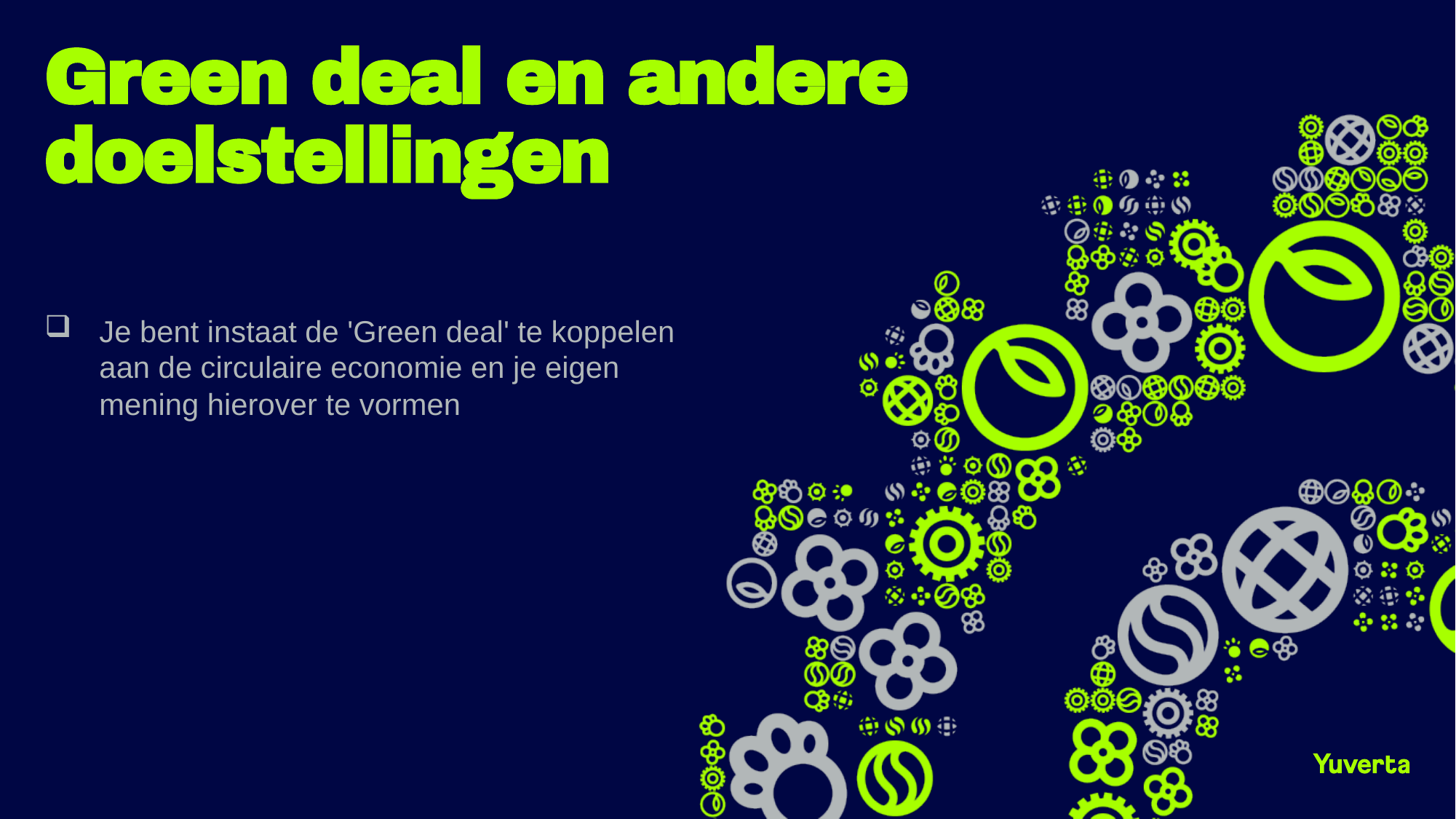

# Green deal en andere doelstellingen
Je bent instaat de 'Green deal' te koppelen aan de circulaire economie en je eigen mening hierover te vormen